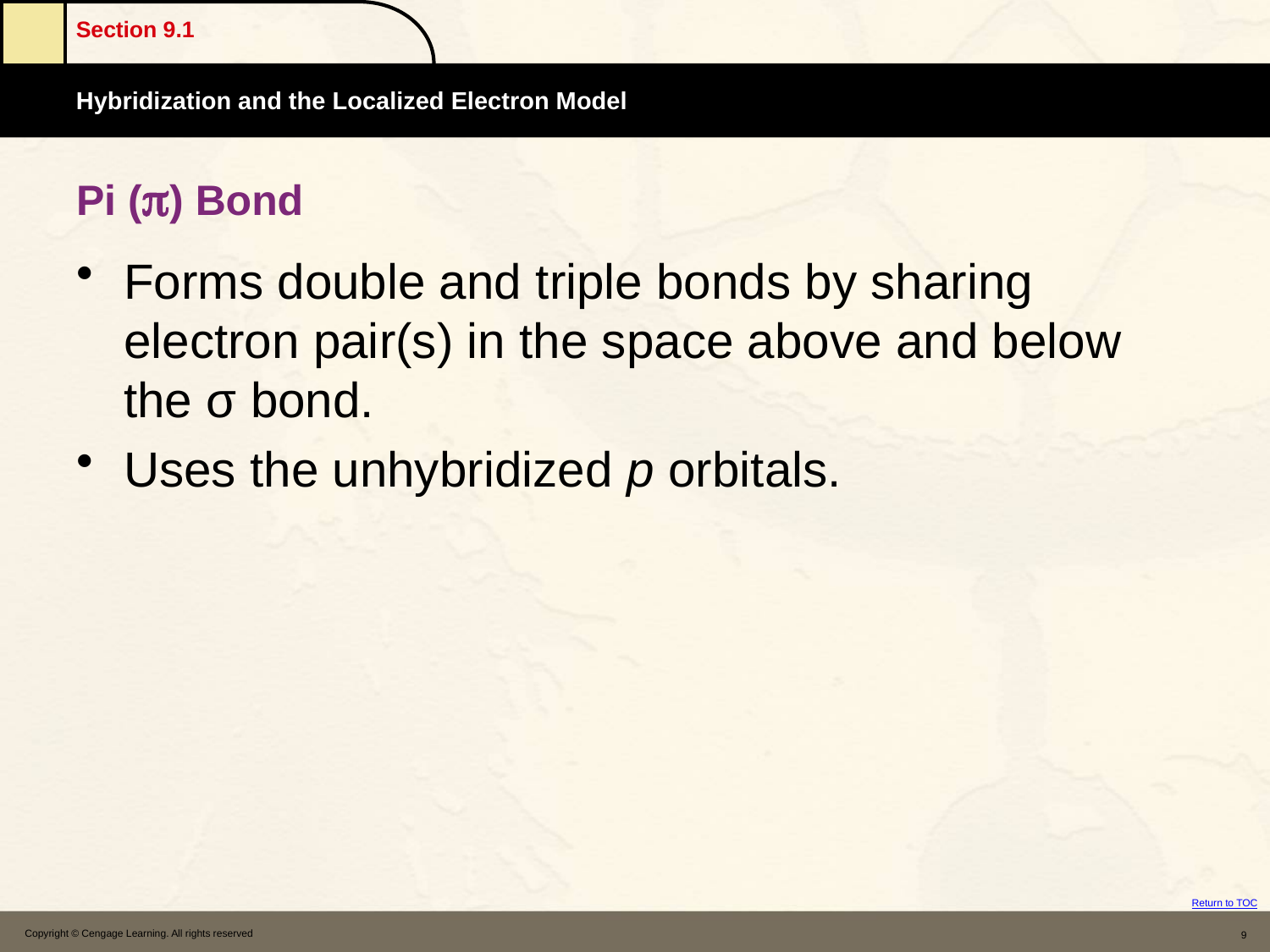

# Pi (π) Bond
Forms double and triple bonds by sharing electron pair(s) in the space above and below the σ bond.
Uses the unhybridized p orbitals.

Copyright © Cengage Learning. All rights reserved
9